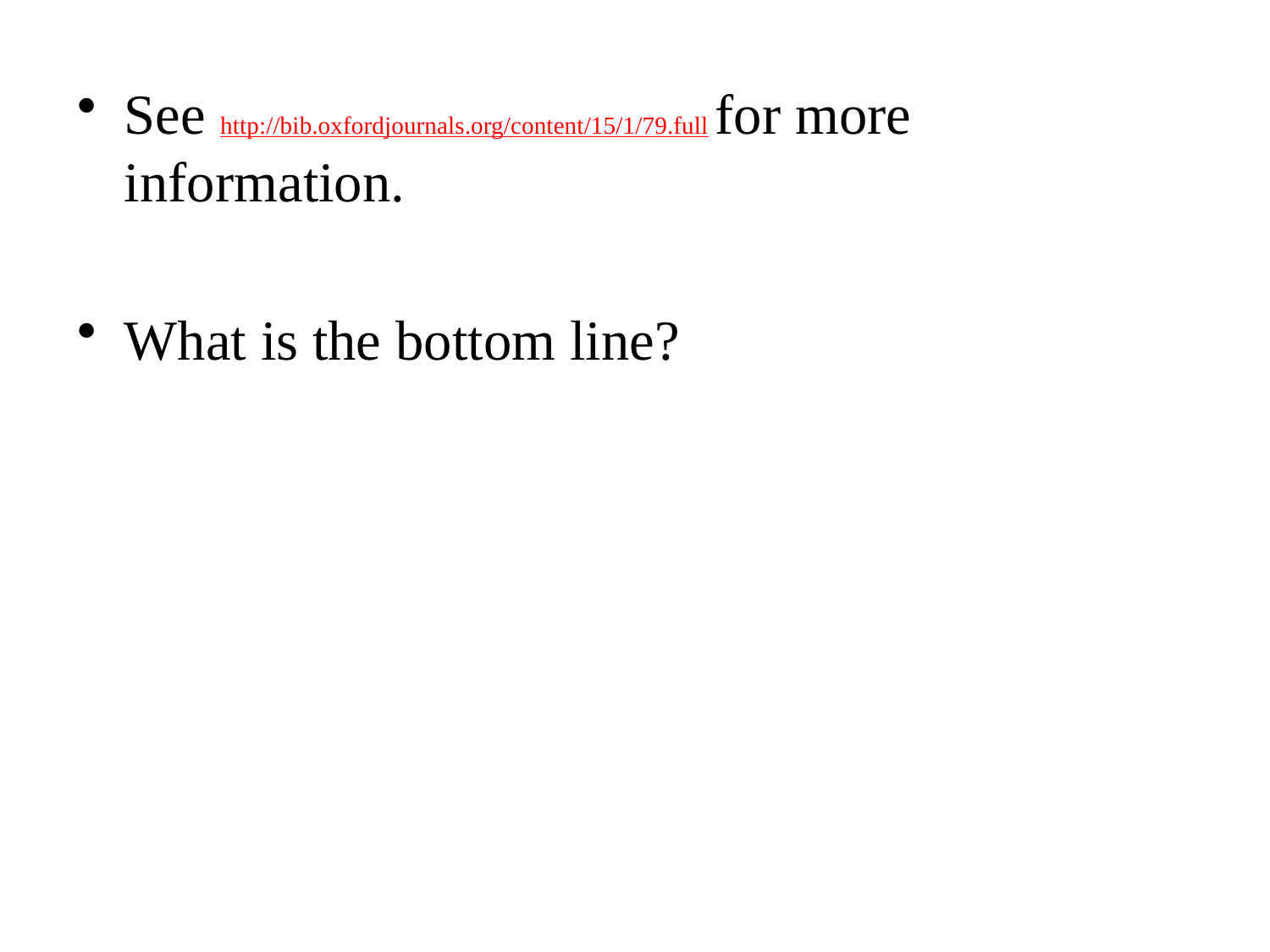

See http://bib.oxfordjournals.org/content/15/1/79.full for more information.

What is the bottom line?